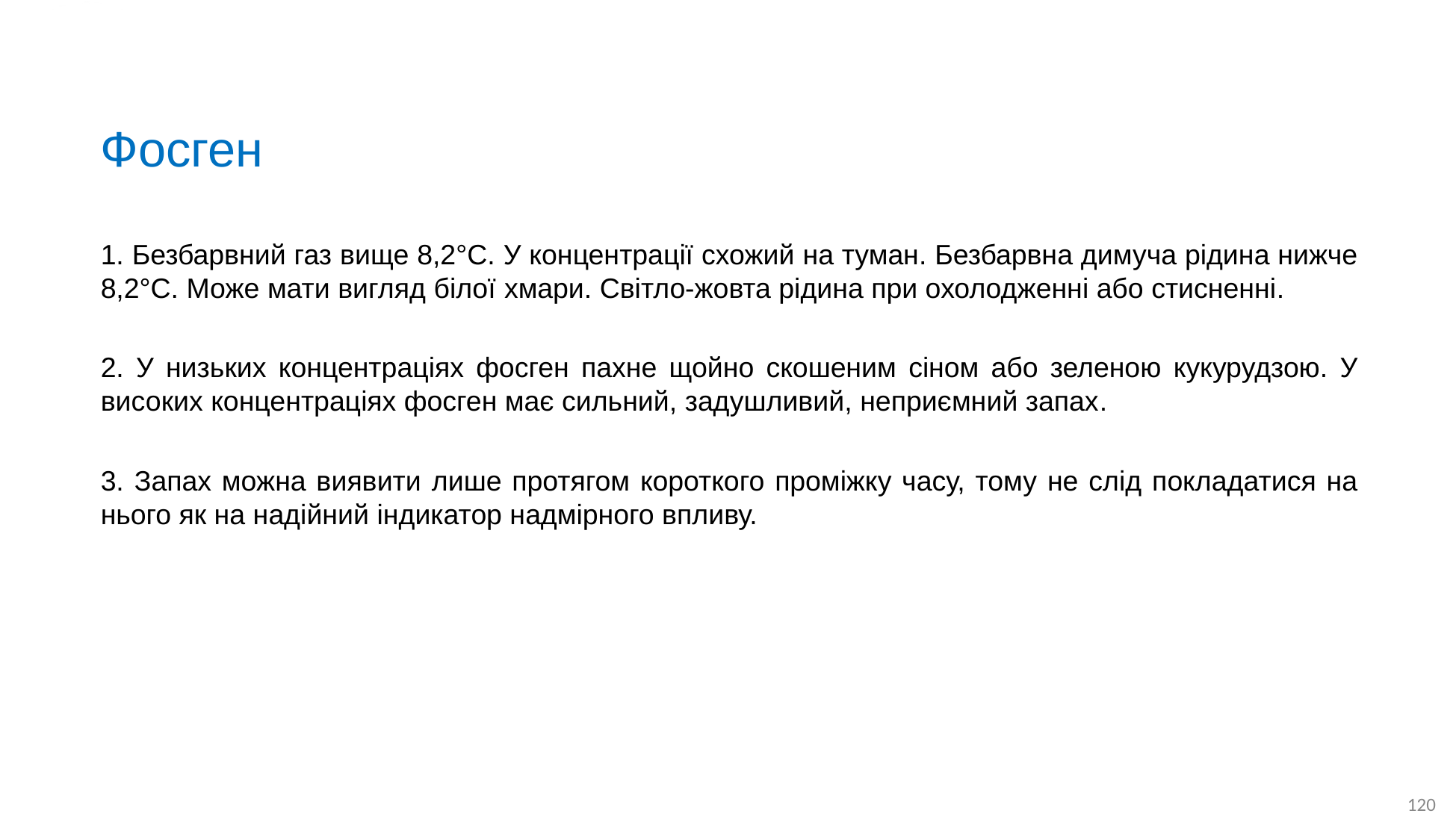

# Фосген
1. Безбарвний газ вище 8,2°C. У концентрації схожий на туман. Безбарвна димуча рідина нижче 8,2°C. Може мати вигляд білої хмари. Світло-жовта рідина при охолодженні або стисненні.

2. У низьких концентраціях фосген пахне щойно скошеним сіном або зеленою кукурудзою. У високих концентраціях фосген має сильний, задушливий, неприємний запах.

3. Запах можна виявити лише протягом короткого проміжку часу, тому не слід покладатися на нього як на надійний індикатор надмірного впливу.

120